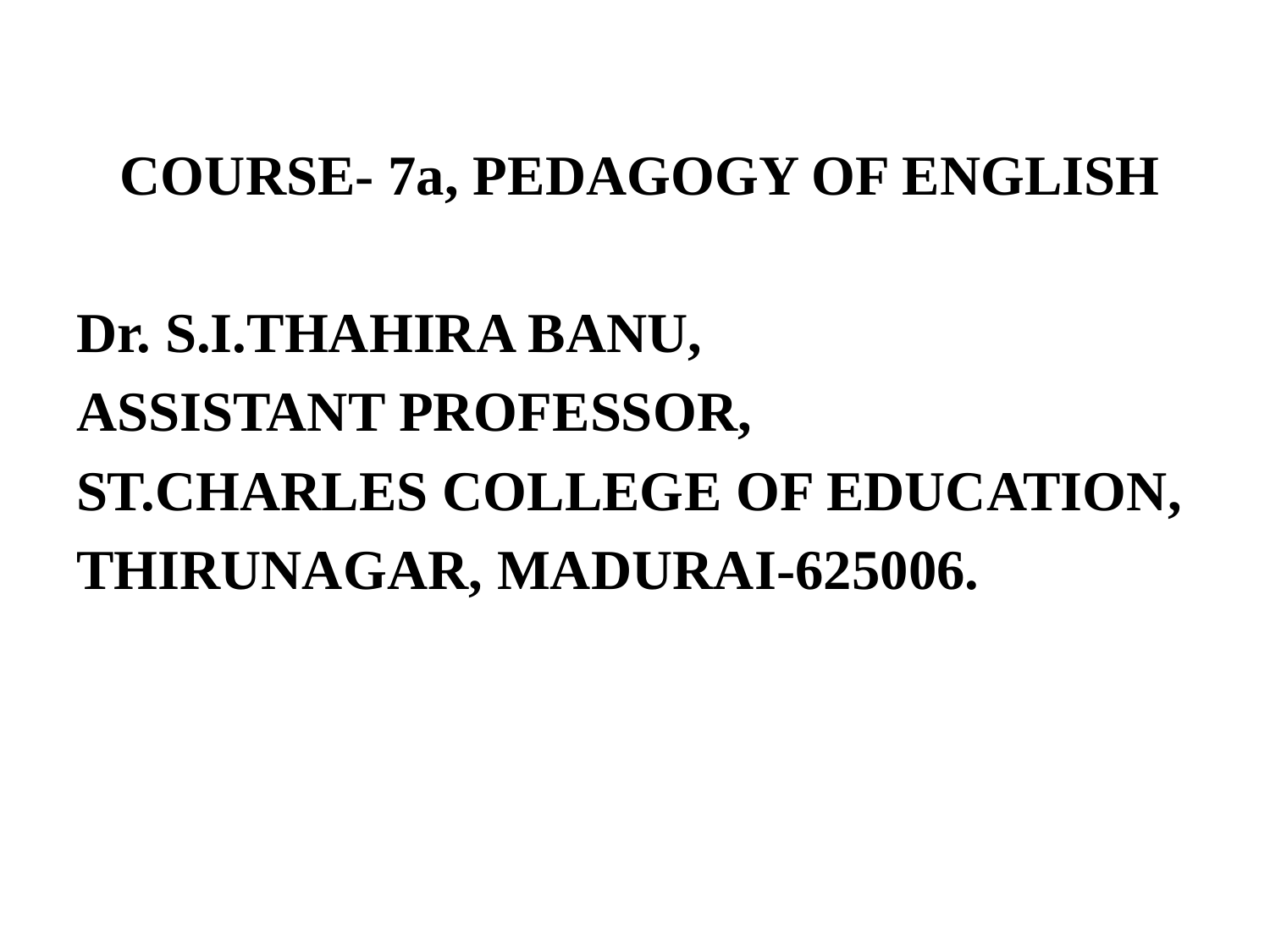

COURSE- 7a, PEDAGOGY OF ENGLISH

Dr. S.I.THAHIRA BANU,
ASSISTANT PROFESSOR,
ST.CHARLES COLLEGE OF EDUCATION,
THIRUNAGAR, MADURAI-625006.